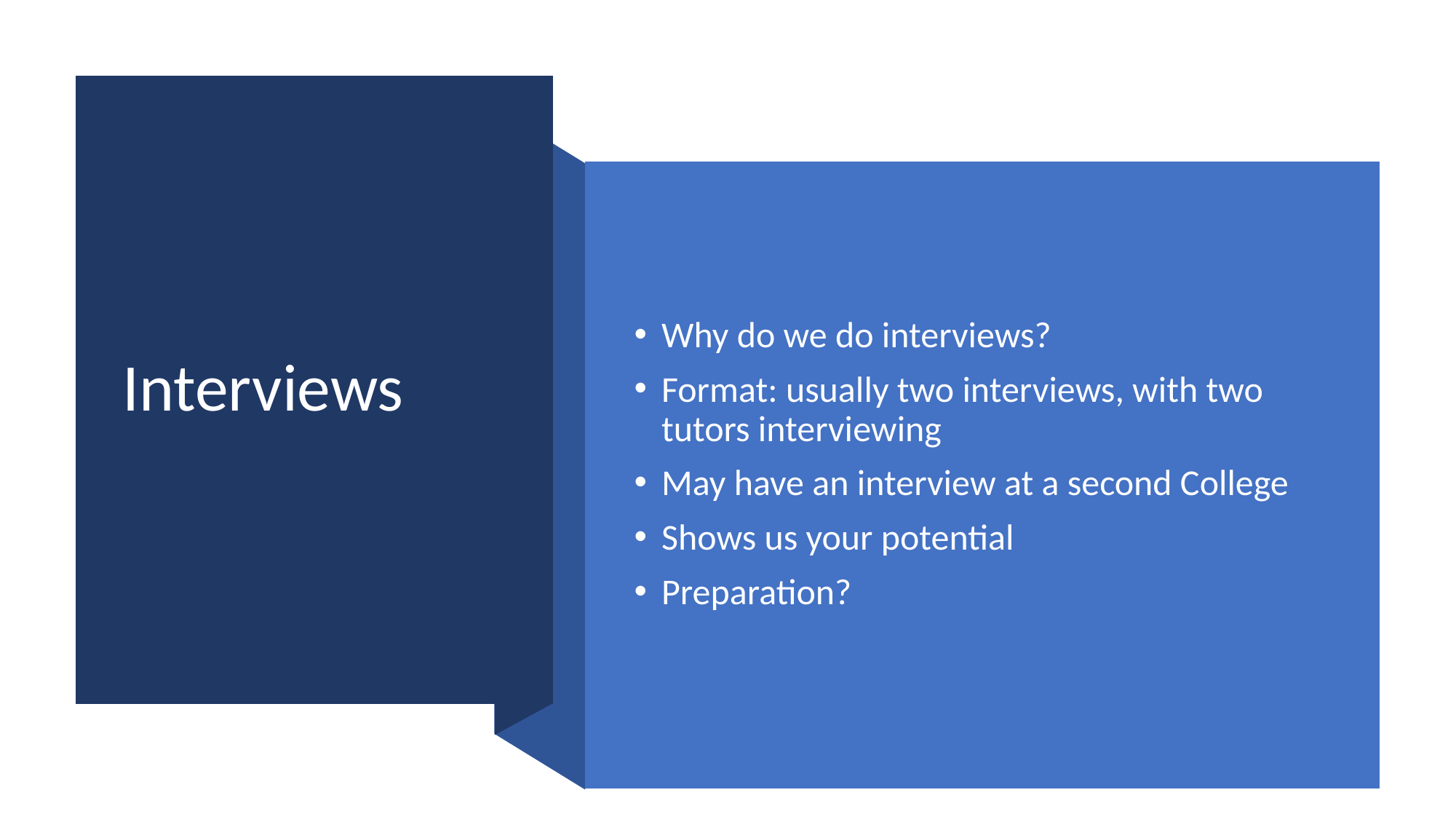

# Interviews

Why do we do interviews?
Format: usually two interviews, with two tutors interviewing
May have an interview at a second College
Shows us your potential
Preparation?